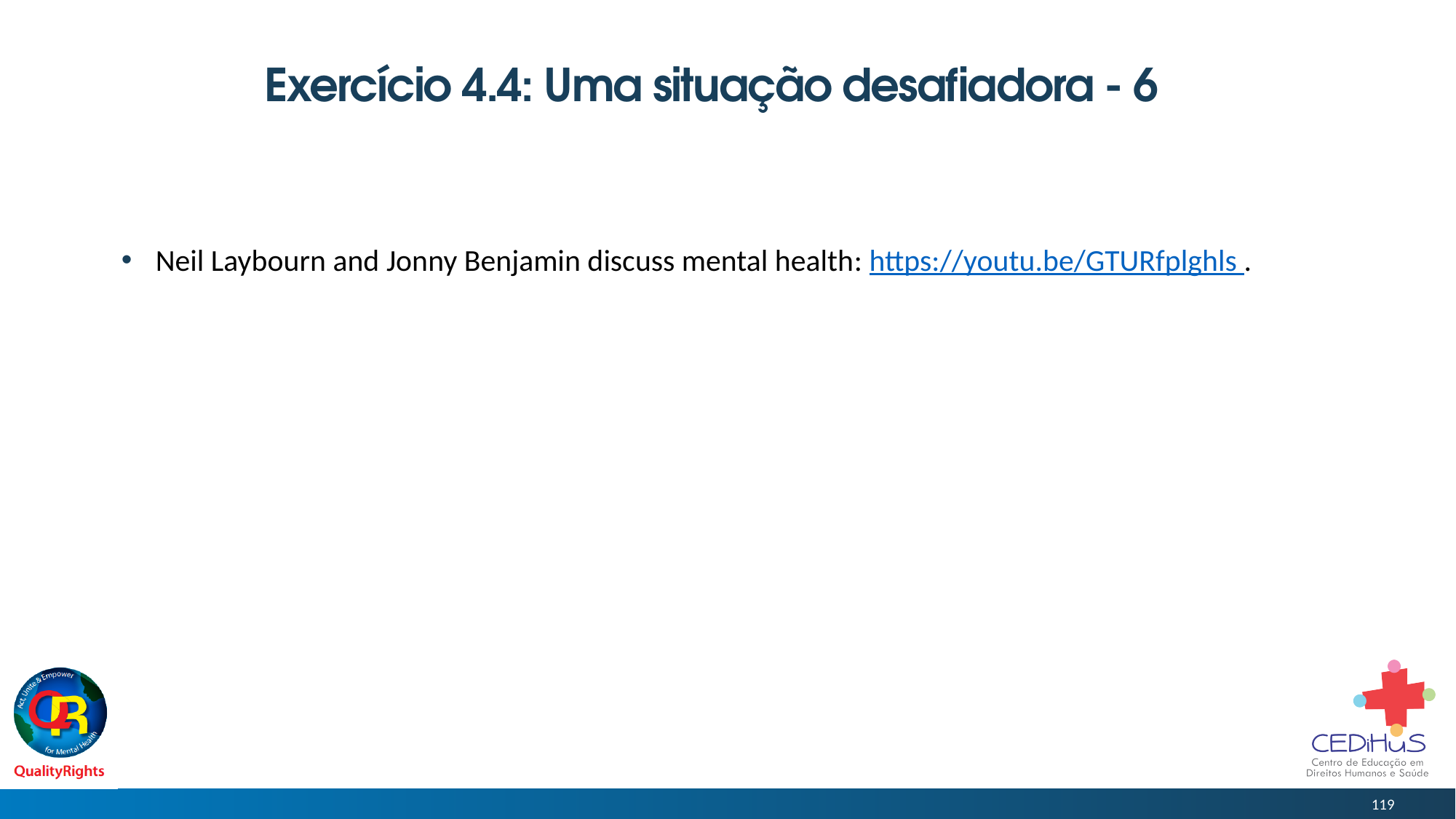

# Exercício 4.4: Uma situação desafiadora - 6
Neil Laybourn and Jonny Benjamin discuss mental health: https://youtu.be/GTURfplghls .

119